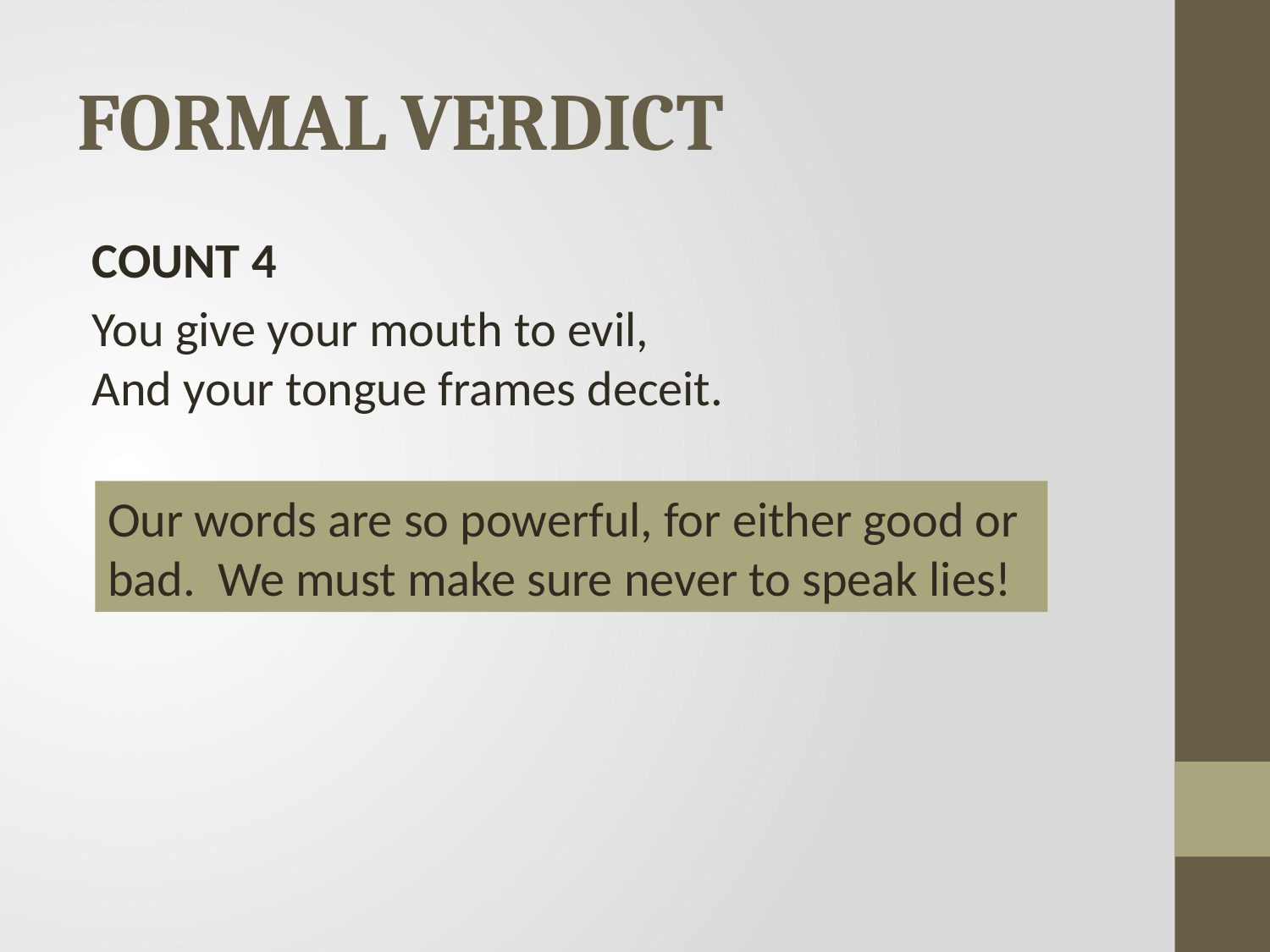

# FORMAL VERDICT
COUNT 4
You give your mouth to evil,
And your tongue frames deceit.
Our words are so powerful, for either good or bad.  We must make sure never to speak lies!